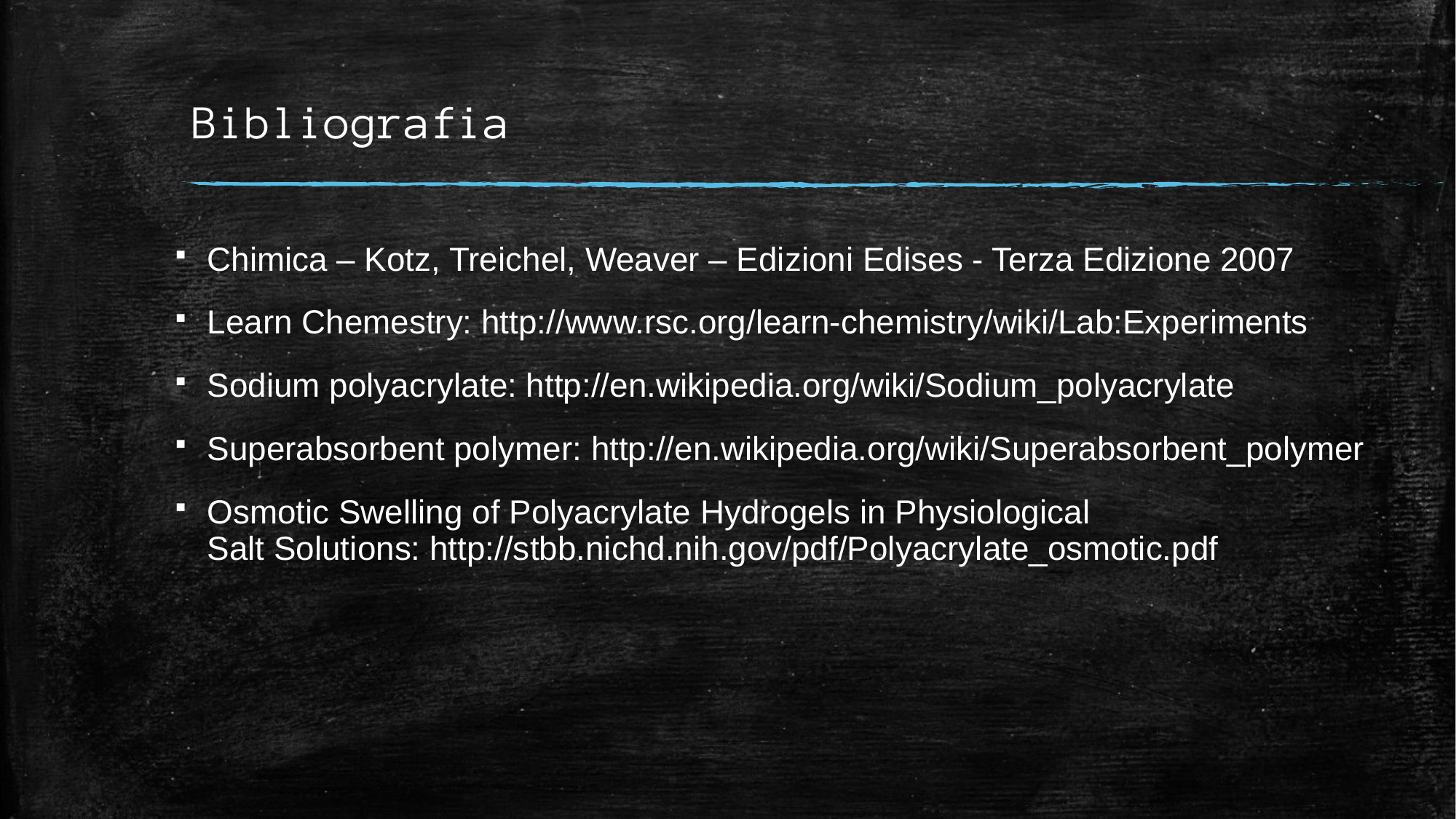

# Bibliografia
Chimica – Kotz, Treichel, Weaver – Edizioni Edises - Terza Edizione 2007
Learn Chemestry: http://www.rsc.org/learn-chemistry/wiki/Lab:Experiments
Sodium polyacrylate: http://en.wikipedia.org/wiki/Sodium_polyacrylate
Superabsorbent polymer: http://en.wikipedia.org/wiki/Superabsorbent_polymer
Osmotic Swelling of Polyacrylate Hydrogels in Physiological
Salt Solutions: http://stbb.nichd.nih.gov/pdf/Polyacrylate_osmotic.pdf